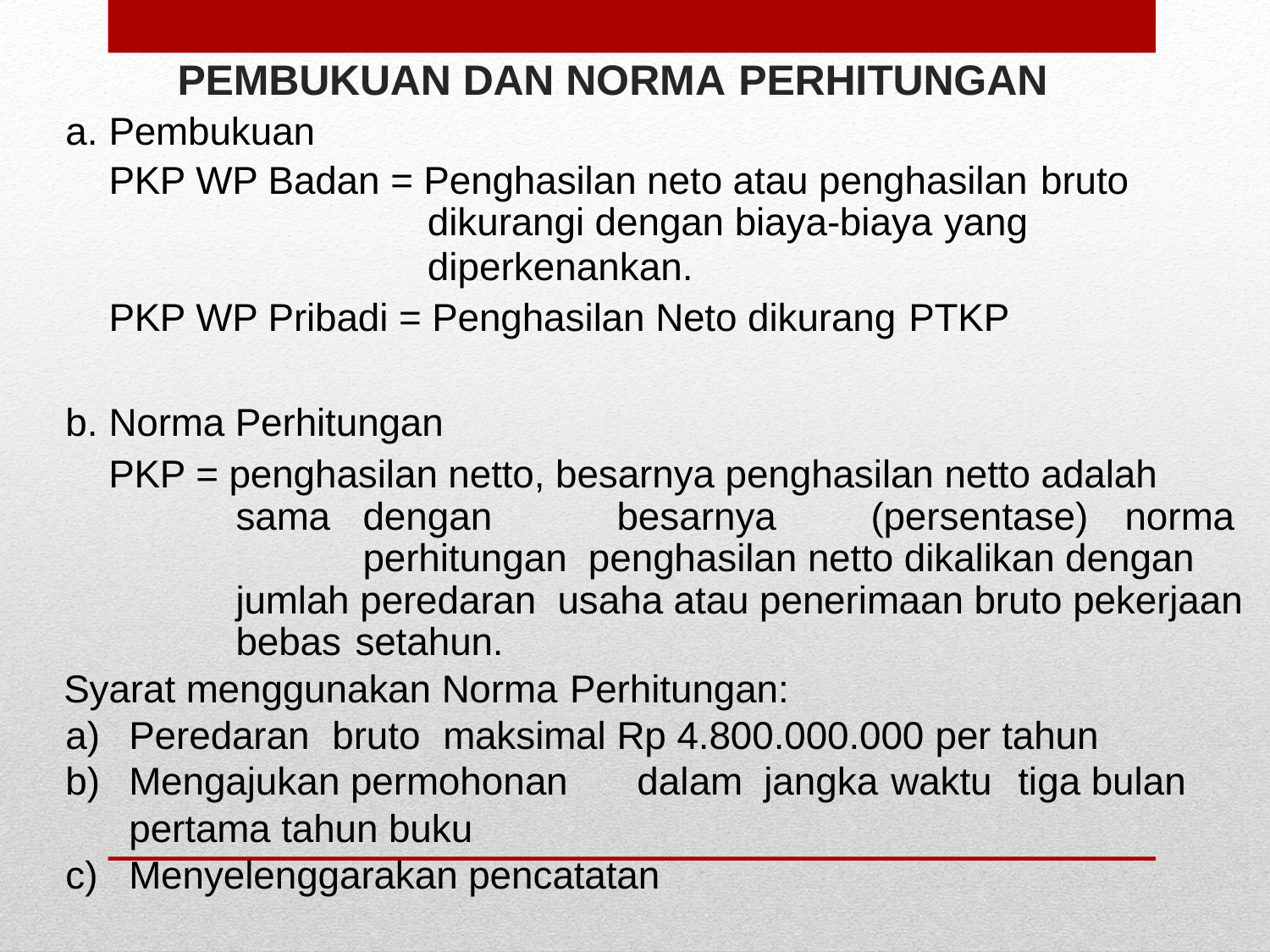

# PEMBUKUAN DAN NORMA PERHITUNGAN
Pembukuan
PKP WP Badan = Penghasilan neto atau penghasilan bruto
dikurangi dengan biaya-biaya yang
diperkenankan.
PKP WP Pribadi = Penghasilan Neto dikurang PTKP

Norma Perhitungan
PKP = penghasilan netto, besarnya penghasilan netto adalah  sama	dengan	besarnya	(persentase)	norma	perhitungan  penghasilan netto dikalikan dengan jumlah peredaran  usaha atau penerimaan bruto pekerjaan bebas setahun.
Syarat menggunakan Norma Perhitungan:
Peredaran  bruto  maksimal Rp 4.800.000.000 per tahun
Mengajukan permohonan	dalam	jangka	waktu	tiga bulan pertama tahun buku
Menyelenggarakan pencatatan